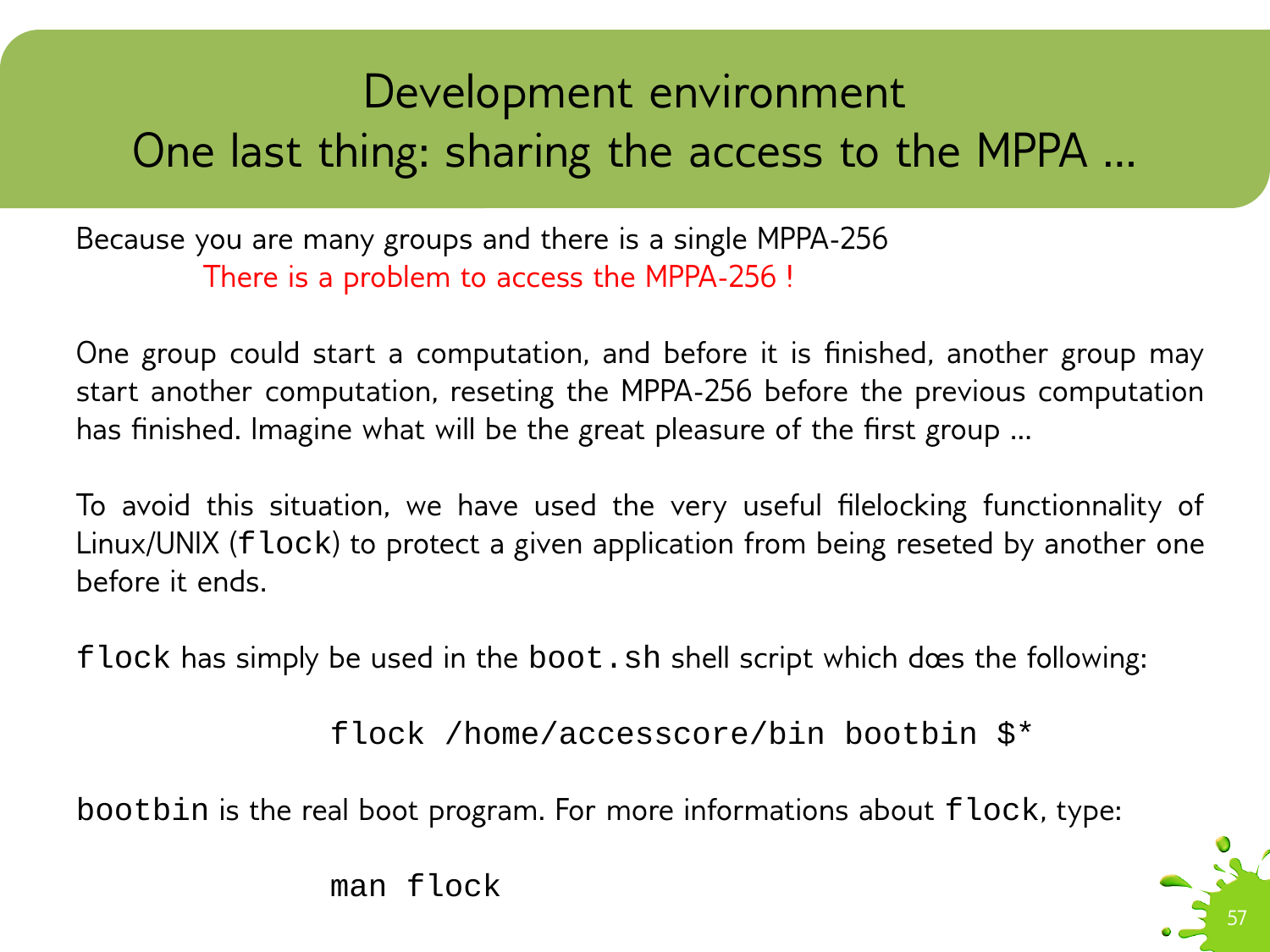

# Development environment One last thing: sharing the access to the MPPA …
Because you are many groups and there is a single MPPA-256
	There is a problem to access the MPPA-256 !

One group could start a computation, and before it is finished, another group may start another computation, reseting the MPPA-256 before the previous computation has finished. Imagine what will be the great pleasure of the first group …

To avoid this situation, we have used the very useful filelocking functionnality of Linux/UNIX (flock) to protect a given application from being reseted by another one before it ends.

flock has simply be used in the boot.sh shell script which does the following:

		flock /home/accesscore/bin bootbin $*

bootbin is the real boot program. For more informations about flock, type:

		man flock
57